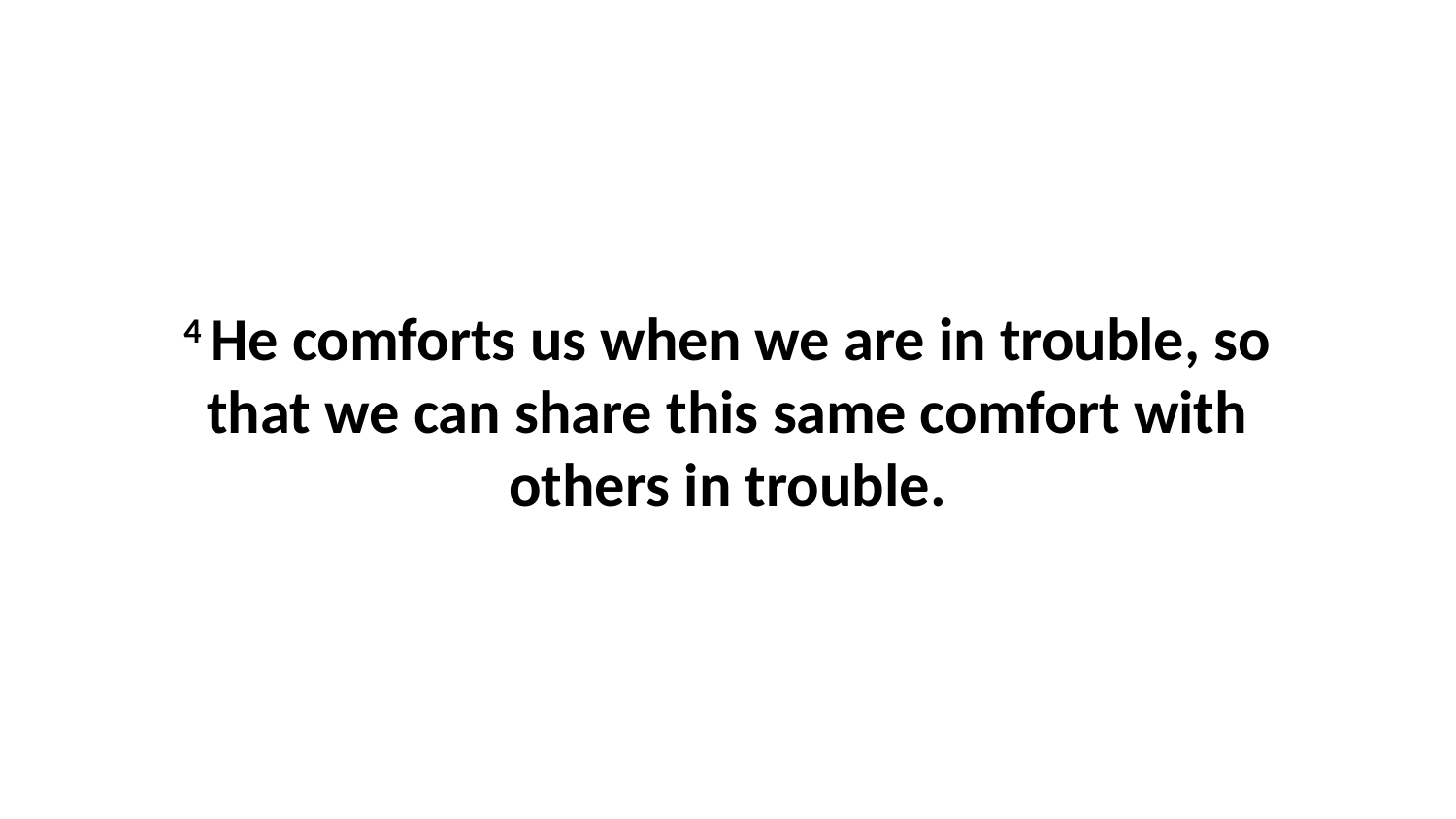

4 He comforts us when we are in trouble, so that we can share this same comfort with others in trouble.